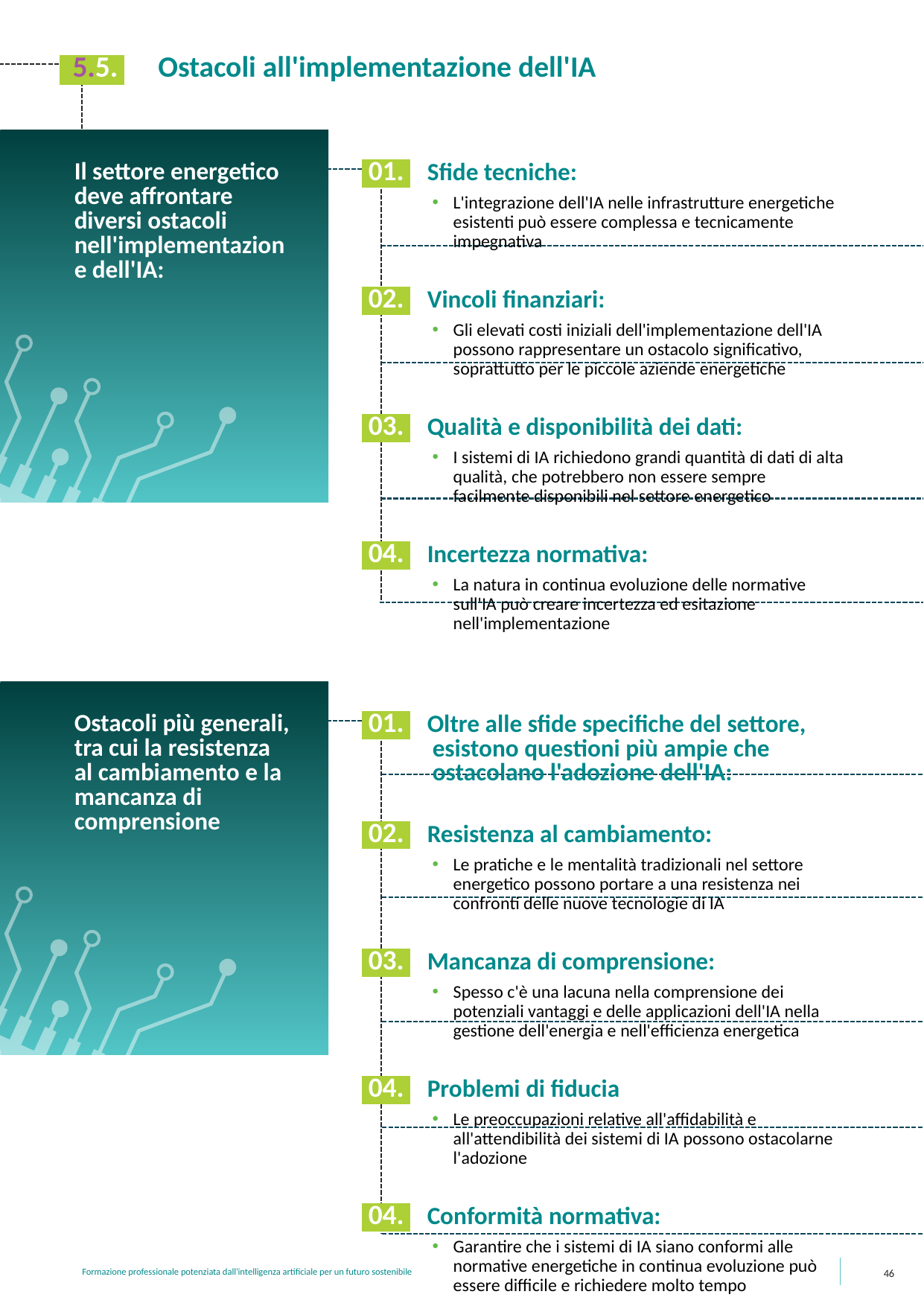

5.5.      Ostacoli all'implementazione dell'IA

Il settore energetico deve affrontare diversi ostacoli nell'implementazione dell'IA:

 01.    Sfide tecniche:

L'integrazione dell'IA nelle infrastrutture energetiche esistenti può essere complessa e tecnicamente impegnativa

 02.    Vincoli finanziari:

Gli elevati costi iniziali dell'implementazione dell'IA possono rappresentare un ostacolo significativo, soprattutto per le piccole aziende energetiche

 03.    Qualità e disponibilità dei dati:

I sistemi di IA richiedono grandi quantità di dati di alta qualità, che potrebbero non essere sempre facilmente disponibili nel settore energetico

 04.    Incertezza normativa:

La natura in continua evoluzione delle normative sull'IA può creare incertezza ed esitazione nell'implementazione

Ostacoli più generali, tra cui la resistenza al cambiamento e la mancanza di comprensione

 01.    Oltre alle sfide specifiche del settore, esistono questioni più ampie che ostacolano l'adozione dell'IA:

 02.    Resistenza al cambiamento:

Le pratiche e le mentalità tradizionali nel settore energetico possono portare a una resistenza nei confronti delle nuove tecnologie di IA

 03.    Mancanza di comprensione:

Spesso c'è una lacuna nella comprensione dei potenziali vantaggi e delle applicazioni dell'IA nella gestione dell'energia e nell'efficienza energetica

 04.    Problemi di fiducia

Le preoccupazioni relative all'affidabilità e all'attendibilità dei sistemi di IA possono ostacolarne l'adozione

 04.    Conformità normativa:

Garantire che i sistemi di IA siano conformi alle normative energetiche in continua evoluzione può essere difficile e richiedere molto tempo

46